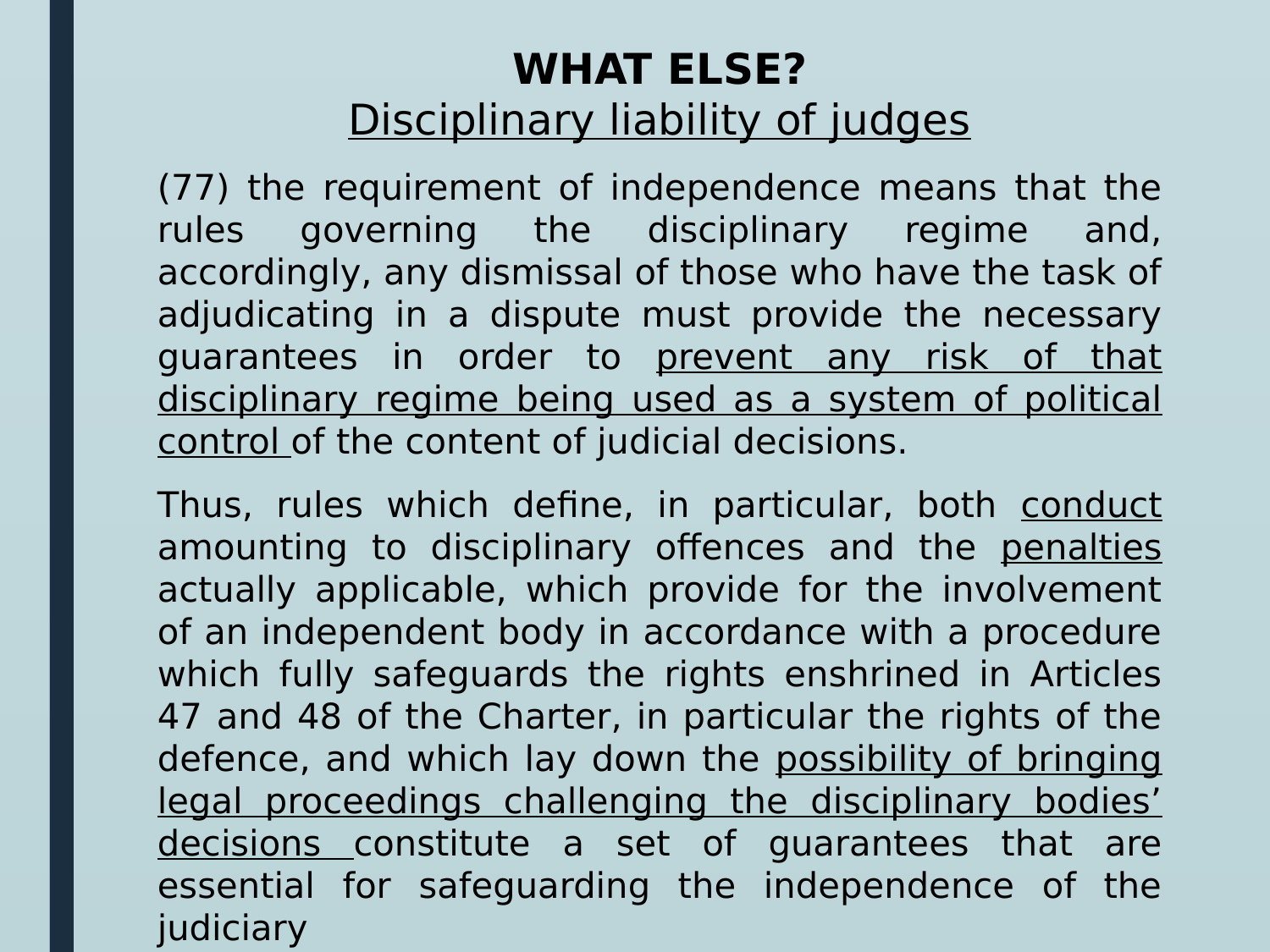

WHAT ELSE?
Disciplinary liability of judges
(77) the requirement of independence means that the rules governing the disciplinary regime and, accordingly, any dismissal of those who have the task of adjudicating in a dispute must provide the necessary guarantees in order to prevent any risk of that disciplinary regime being used as a system of political control of the content of judicial decisions.
Thus, rules which define, in particular, both conduct amounting to disciplinary offences and the penalties actually applicable, which provide for the involvement of an independent body in accordance with a procedure which fully safeguards the rights enshrined in Articles 47 and 48 of the Charter, in particular the rights of the defence, and which lay down the possibility of bringing legal proceedings challenging the disciplinary bodies’ decisions constitute a set of guarantees that are essential for safeguarding the independence of the judiciary